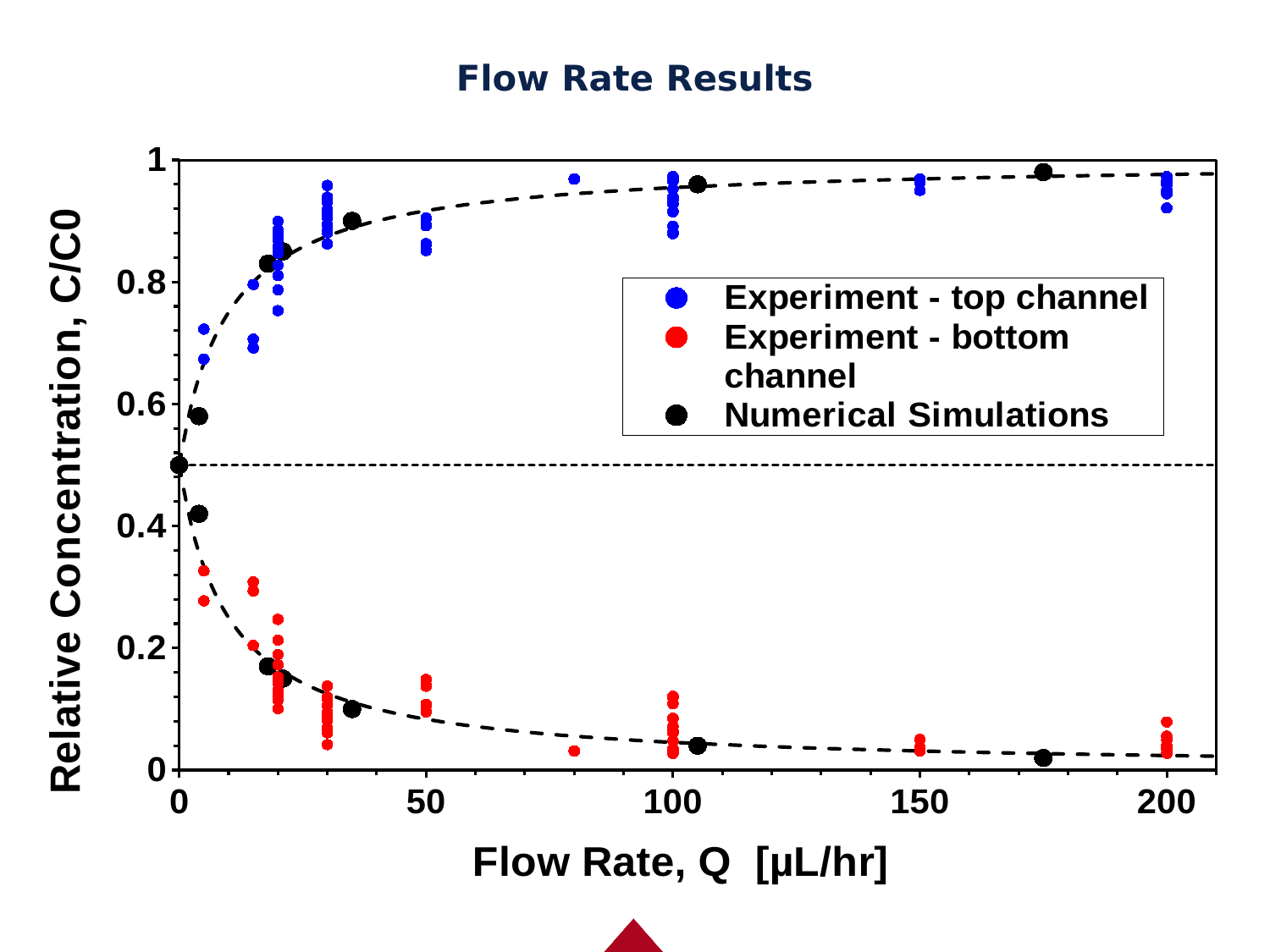

# Flow Rate Results

### Chart

| Category |  |  |  |  | 1/Q |  |  |
|---|---|---|---|---|---|---|---|